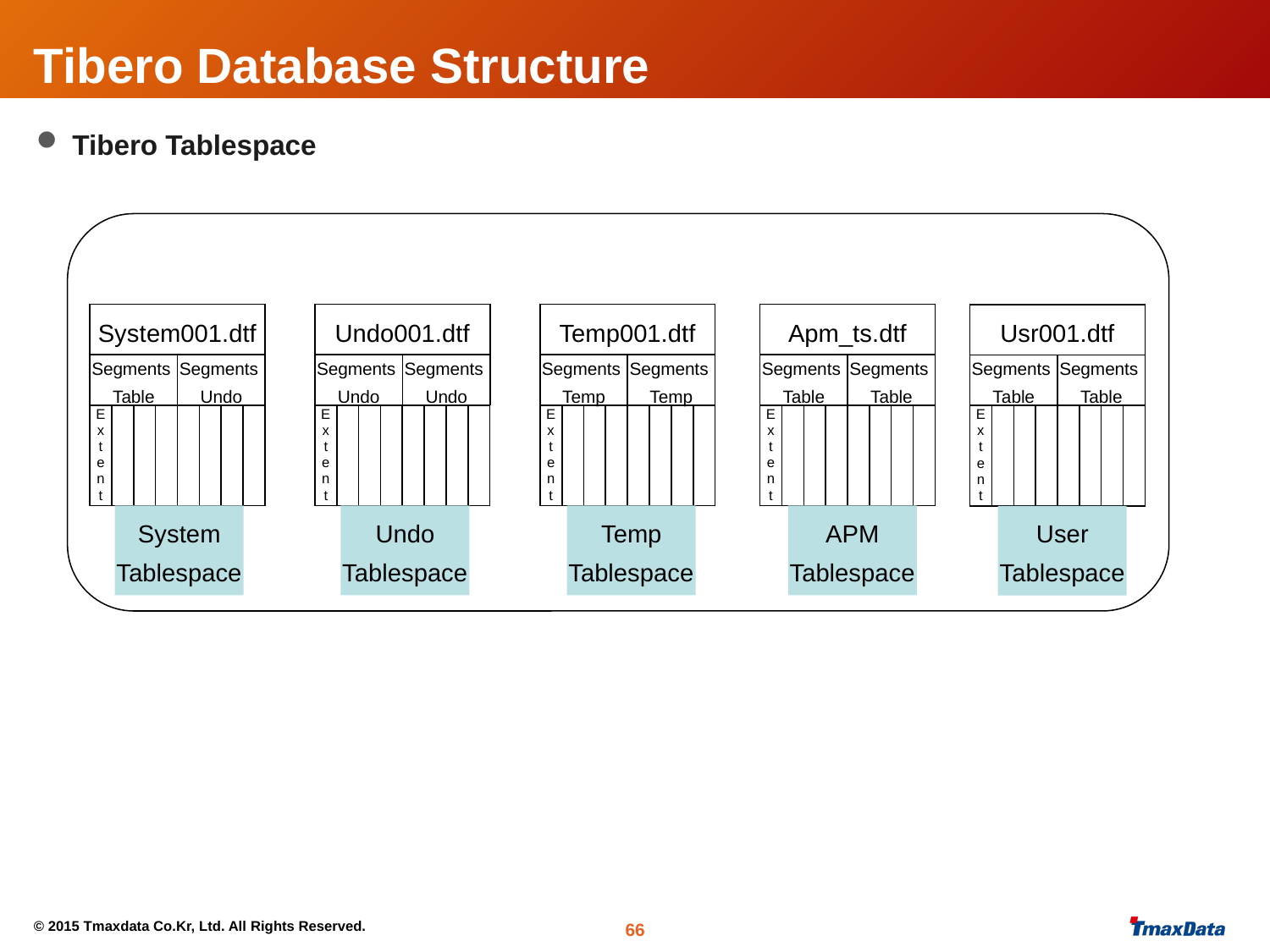

# Tibero Database Structure
 Tibero Tablespace

System001.dtf
Segments
Table
Segments
Undo
E
x
t
e
n
t

Undo001.dtf
Segments
Undo
Segments
Undo
E
x
t
e
n
t

Temp001.dtf
Segments
Temp
Segments
Temp
E
x
t
e
n
t

Apm_ts.dtf
Segments
Table
Segments
Table
E
x
t
e
n
t

Usr001.dtf
Segments
Table
Segments
Table
E
x
t
e
n
t

System
Tablespace
Undo
Tablespace
Temp
Tablespace
APM
Tablespace
User
Tablespace